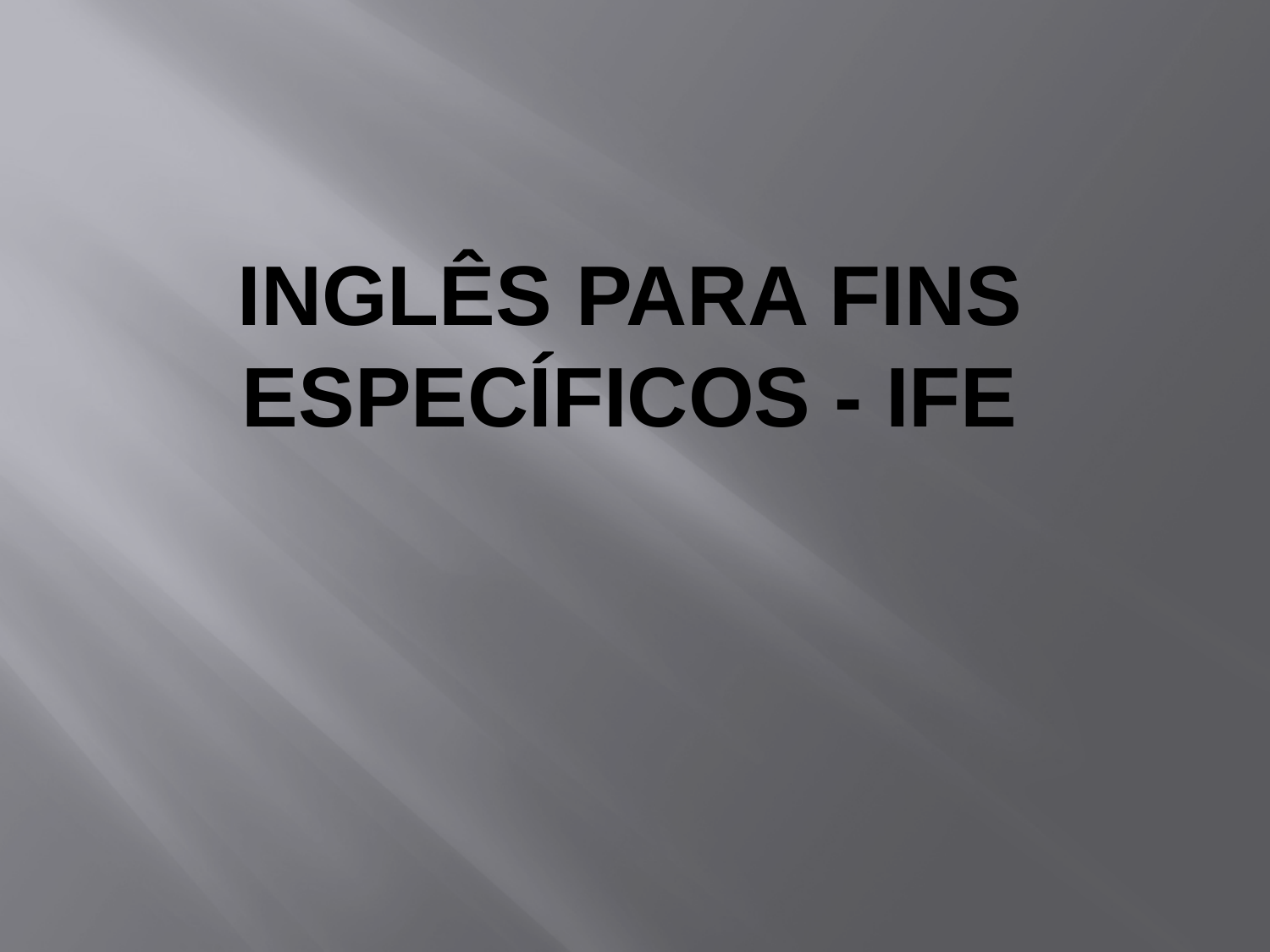

# INGLÊS PARA FINS ESPECÍFICOS - IFE